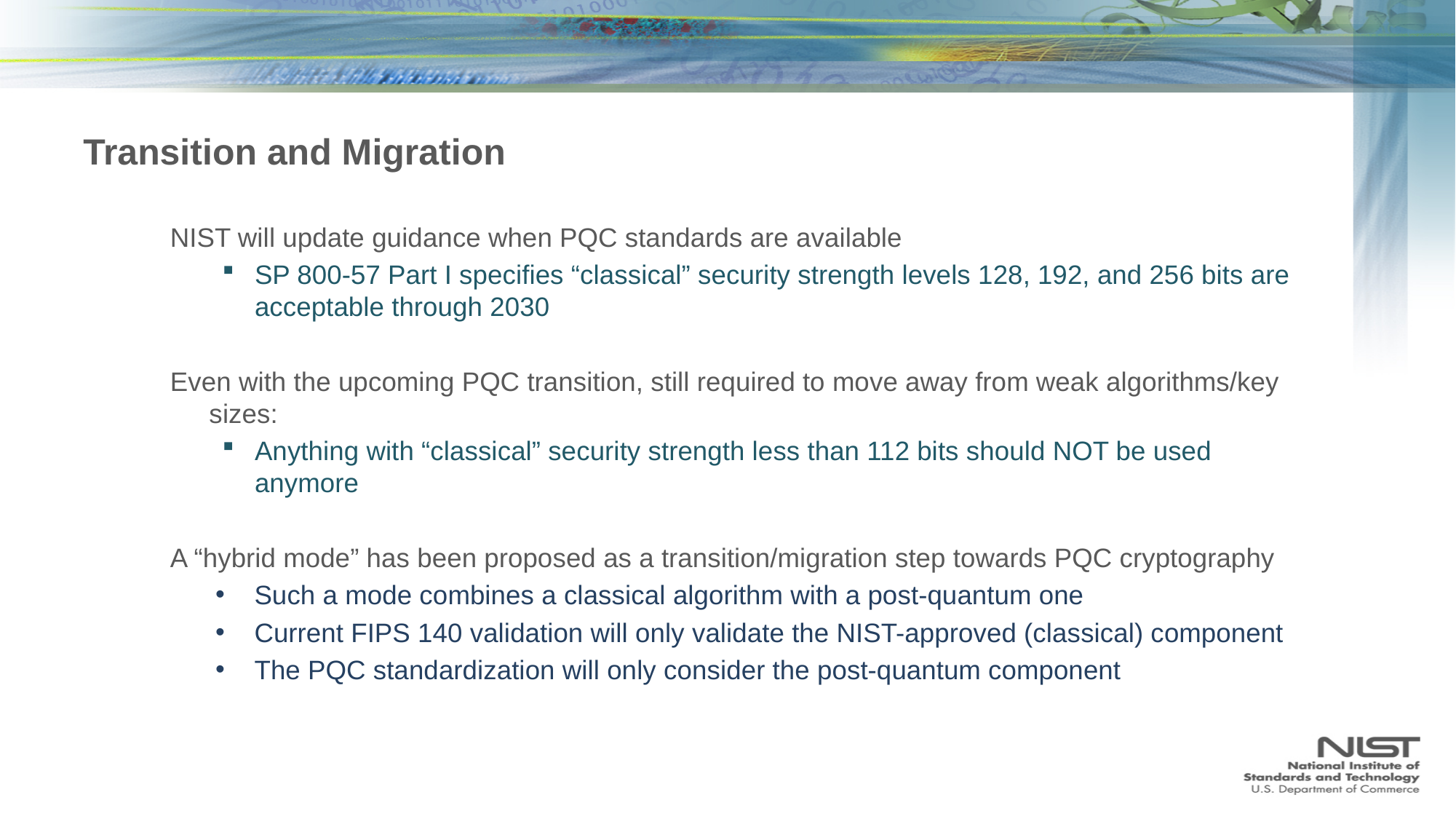

# Transition and Migration

NIST will update guidance when PQC standards are available
SP 800-57 Part I specifies “classical” security strength levels 128, 192, and 256 bits are acceptable through 2030

Even with the upcoming PQC transition, still required to move away from weak algorithms/key sizes:
Anything with “classical” security strength less than 112 bits should NOT be used anymore

A “hybrid mode” has been proposed as a transition/migration step towards PQC cryptography
Such a mode combines a classical algorithm with a post-quantum one
Current FIPS 140 validation will only validate the NIST-approved (classical) component
The PQC standardization will only consider the post-quantum component